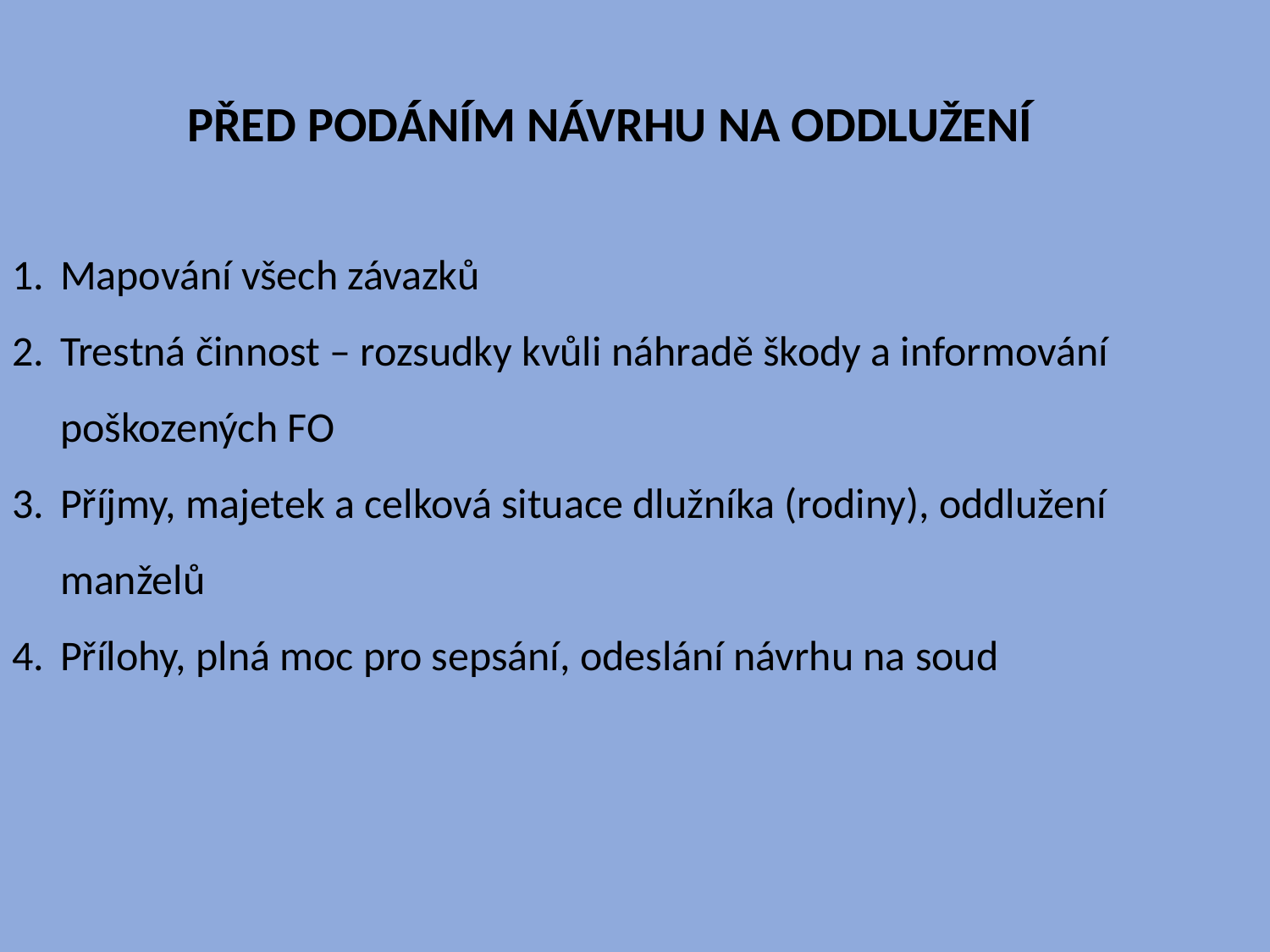

PŘED PODÁNÍM NÁVRHU NA ODDLUŽENÍ
Mapování všech závazků
Trestná činnost – rozsudky kvůli náhradě škody a informování poškozených FO
Příjmy, majetek a celková situace dlužníka (rodiny), oddlužení manželů
Přílohy, plná moc pro sepsání, odeslání návrhu na soud